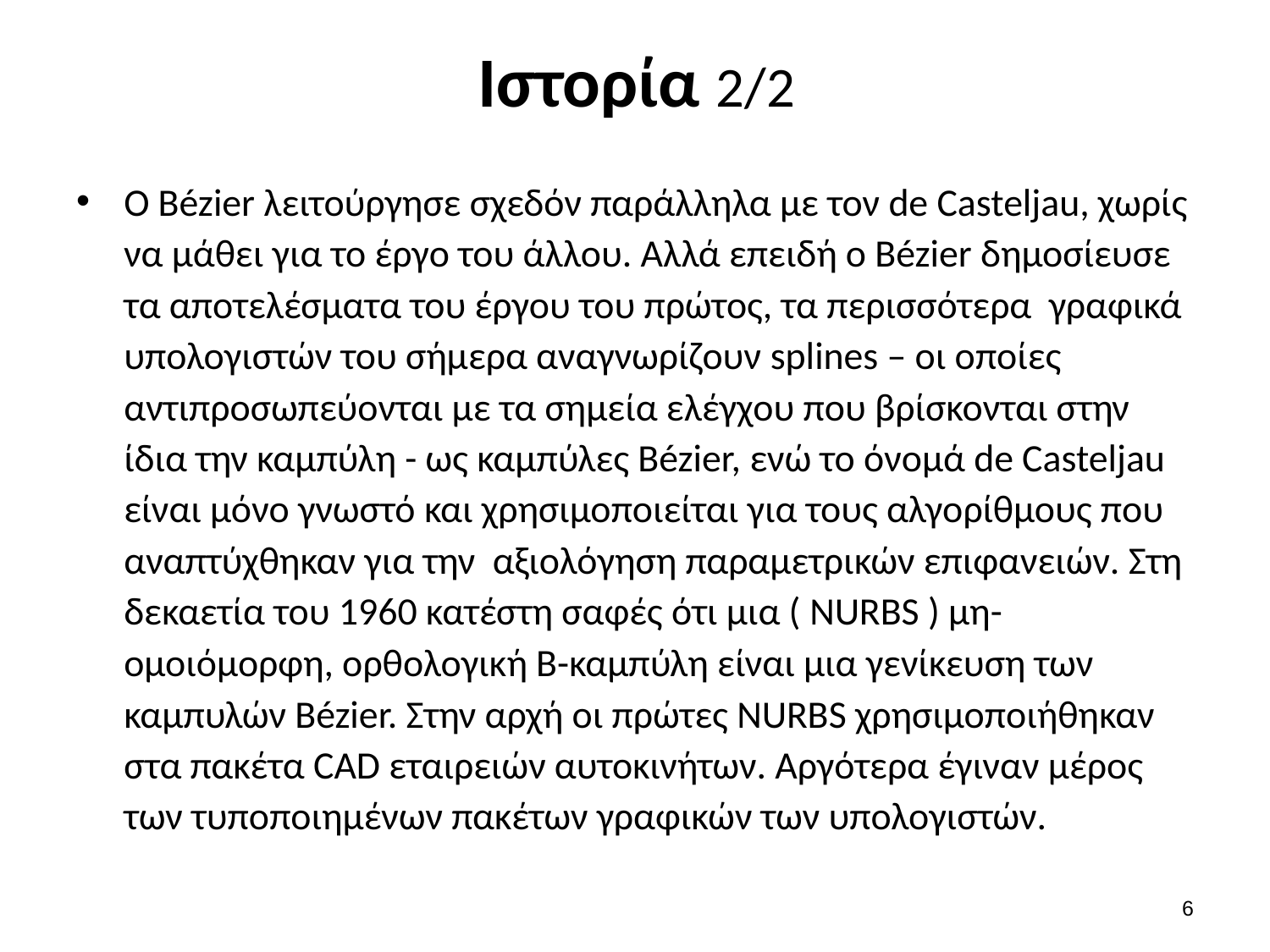

# Ιστορία 2/2
Ο Bézier λειτούργησε σχεδόν παράλληλα με τον de Casteljau, χωρίς να μάθει για το έργο του άλλου. Αλλά επειδή ο Bézier δημοσίευσε τα αποτελέσματα του έργου του πρώτος, τα περισσότερα  γραφικά υπολογιστών του σήμερα αναγνωρίζουν splines – οι οποίες αντιπροσωπεύονται με τα σημεία ελέγχου που βρίσκονται στην ίδια την καμπύλη - ως καμπύλες Bézier, ενώ το όνομά de Casteljau είναι μόνο γνωστό και χρησιμοποιείται για τους αλγορίθμους που αναπτύχθηκαν για την  αξιολόγηση παραμετρικών επιφανειών. Στη δεκαετία του 1960 κατέστη σαφές ότι μια ( NURBS ) μη-ομοιόμορφη, ορθολογική B-καμπύλη είναι μια γενίκευση των καμπυλών Bézier. Στην αρχή οι πρώτες NURBS χρησιμοποιήθηκαν στα πακέτα CAD εταιρειών αυτοκινήτων. Αργότερα έγιναν μέρος των τυποποιημένων πακέτων γραφικών των υπολογιστών.
6